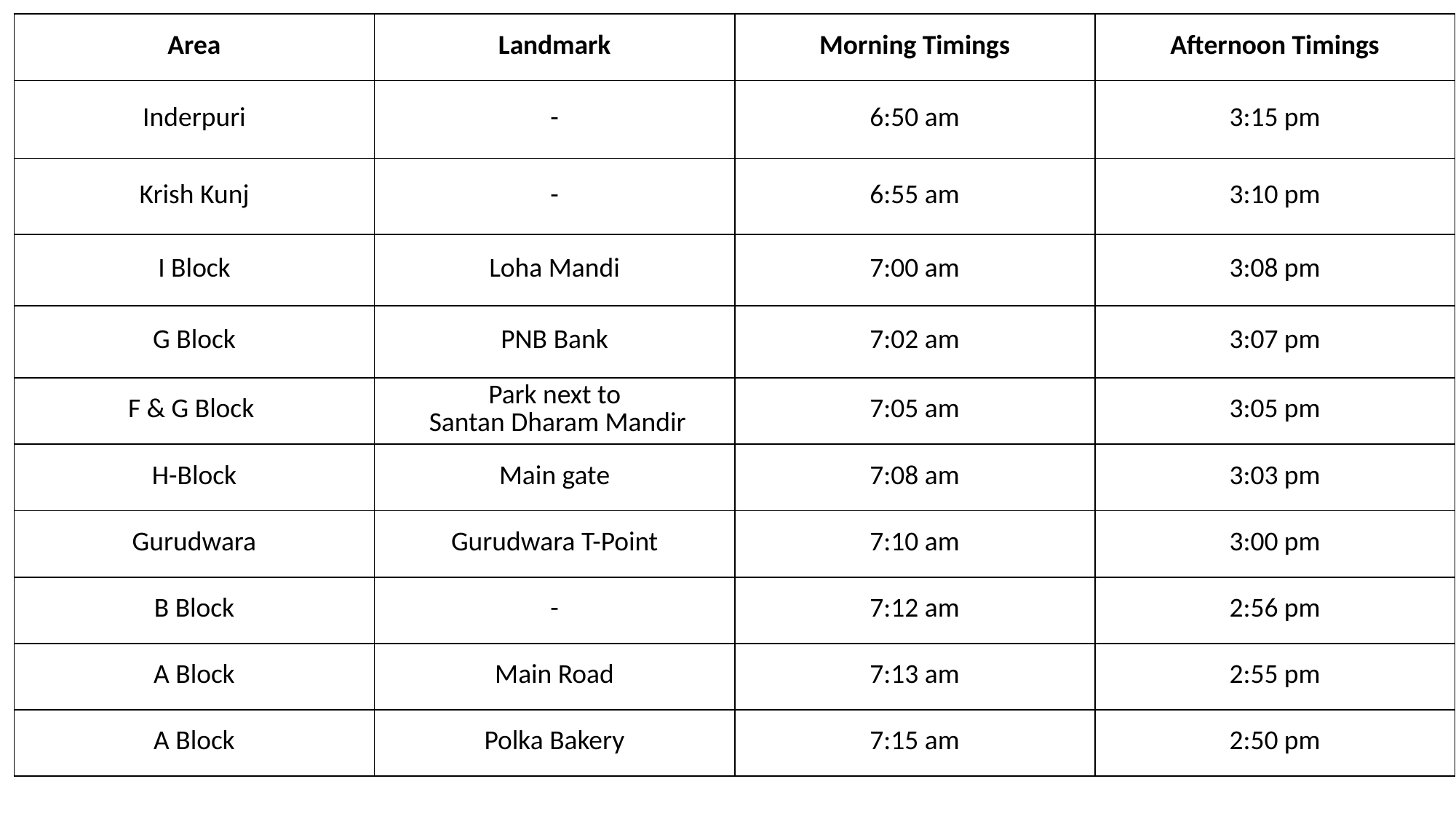

| Area | Landmark | Morning Timings | Afternoon Timings |
| --- | --- | --- | --- |
| Inderpuri | - | 6:50 am | 3:15 pm |
| Krish Kunj | - | 6:55 am | 3:10 pm |
| I Block | Loha Mandi | 7:00 am | 3:08 pm |
| G Block | PNB Bank | 7:02 am | 3:07 pm |
| F & G Block | Park next to Santan Dharam Mandir | 7:05 am | 3:05 pm |
| H-Block | Main gate | 7:08 am | 3:03 pm |
| Gurudwara | Gurudwara T-Point | 7:10 am | 3:00 pm |
| B Block | - | 7:12 am | 2:56 pm |
| A Block | Main Road | 7:13 am | 2:55 pm |
| A Block | Polka Bakery | 7:15 am | 2:50 pm |